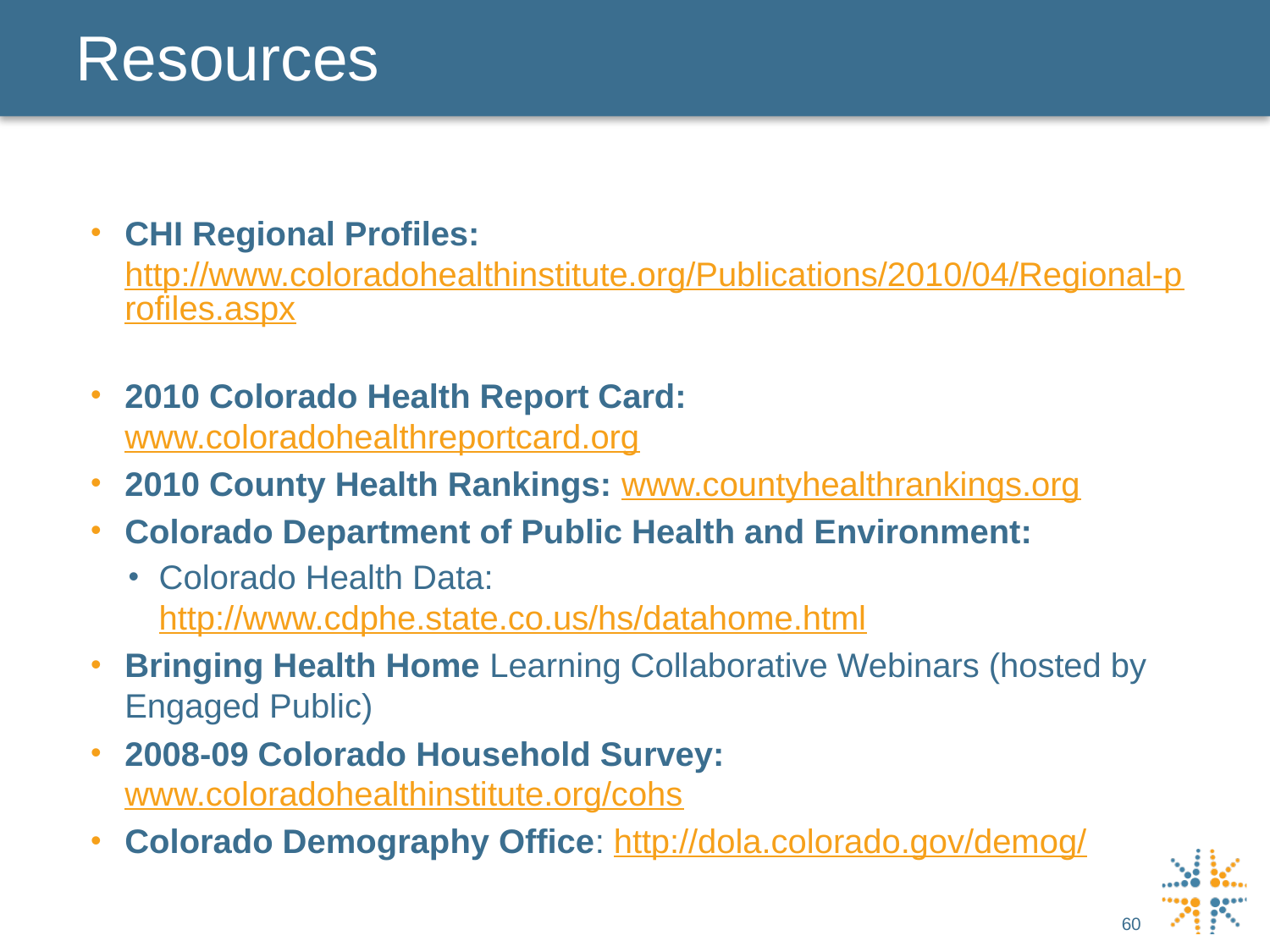

# Resources
CHI Regional Profiles: http://www.coloradohealthinstitute.org/Publications/2010/04/Regional-profiles.aspx
2010 Colorado Health Report Card:  www.coloradohealthreportcard.org
2010 County Health Rankings: www.countyhealthrankings.org
Colorado Department of Public Health and Environment:
Colorado Health Data: http://www.cdphe.state.co.us/hs/datahome.html
Bringing Health Home Learning Collaborative Webinars (hosted by Engaged Public)
2008-09 Colorado Household Survey: 	www.coloradohealthinstitute.org/cohs
Colorado Demography Office: http://dola.colorado.gov/demog/

60